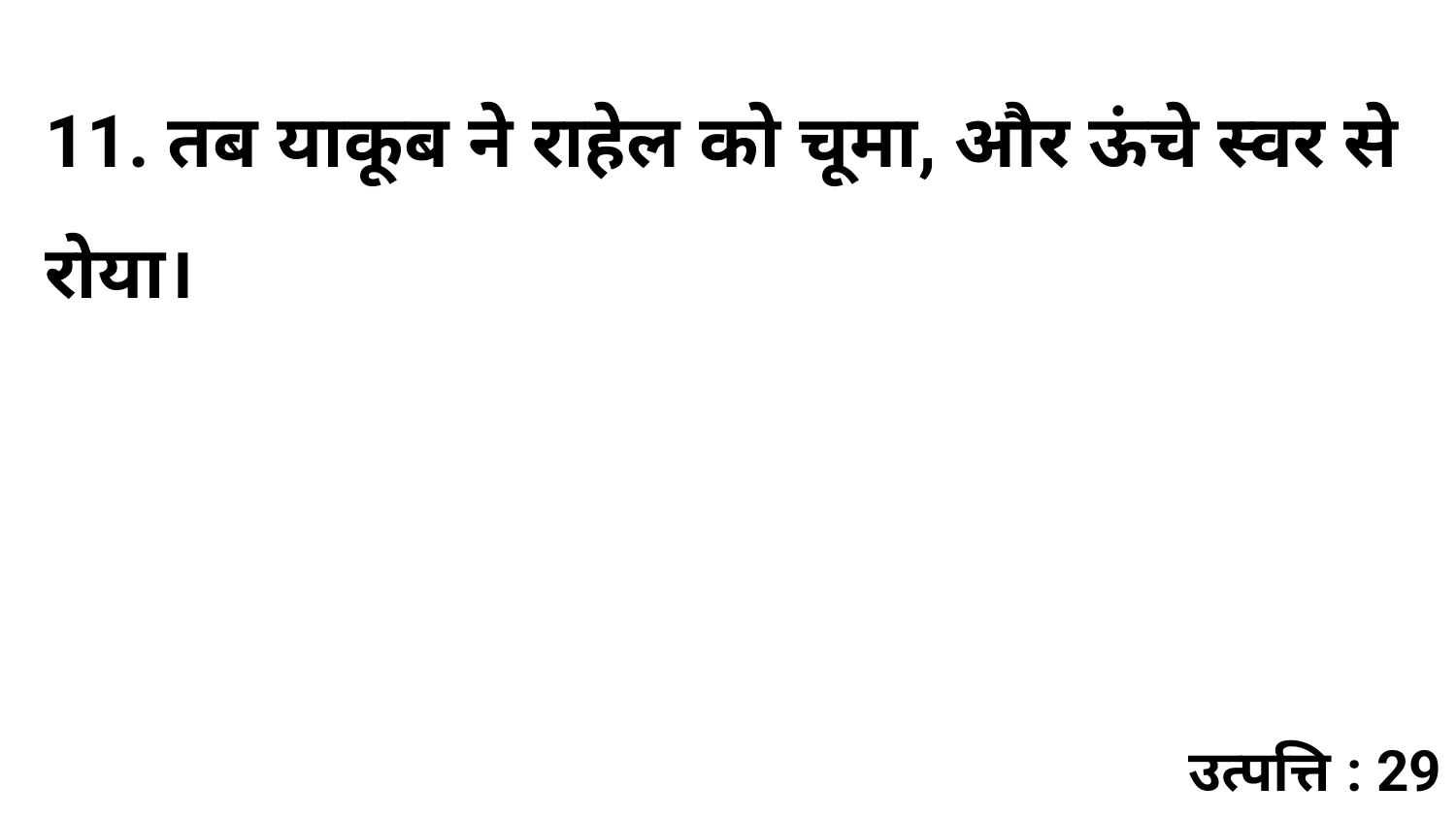

11. तब याकूब ने राहेल को चूमा, और ऊंचे स्वर से रोया।
उत्पत्ति : 29